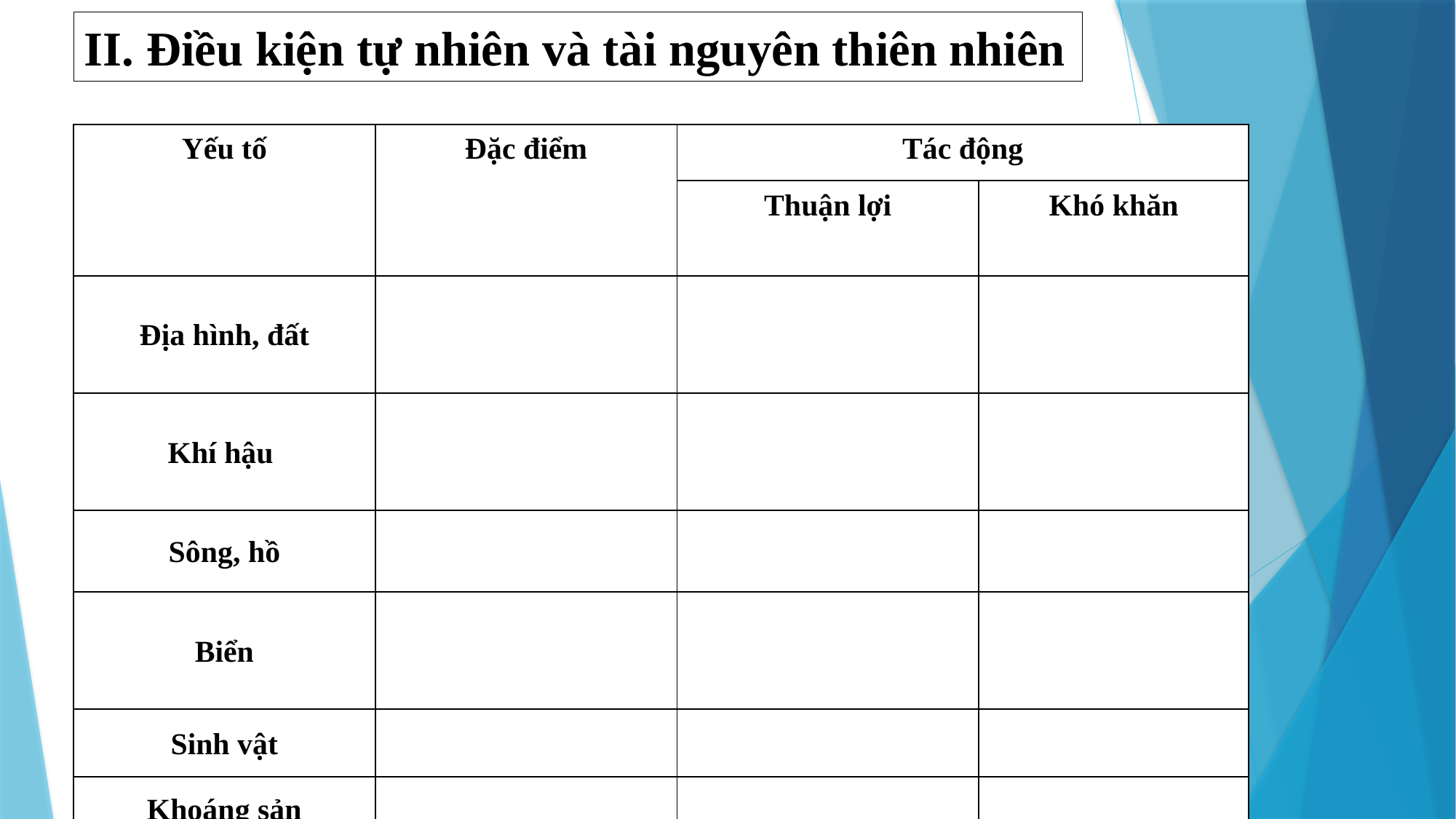

II. Điều kiện tự nhiên và tài nguyên thiên nhiên
| Yếu tố | Đặc điểm | Tác động |  |
| --- | --- | --- | --- |
|  |  | Thuận lợi | Khó khăn |
| Địa hình, đất |  |  |  |
| Khí hậu |  |  |  |
| Sông, hồ |  |  |  |
| Biển |  |  |  |
| Sinh vật |  |  |  |
| Khoáng sản |  |  |  |